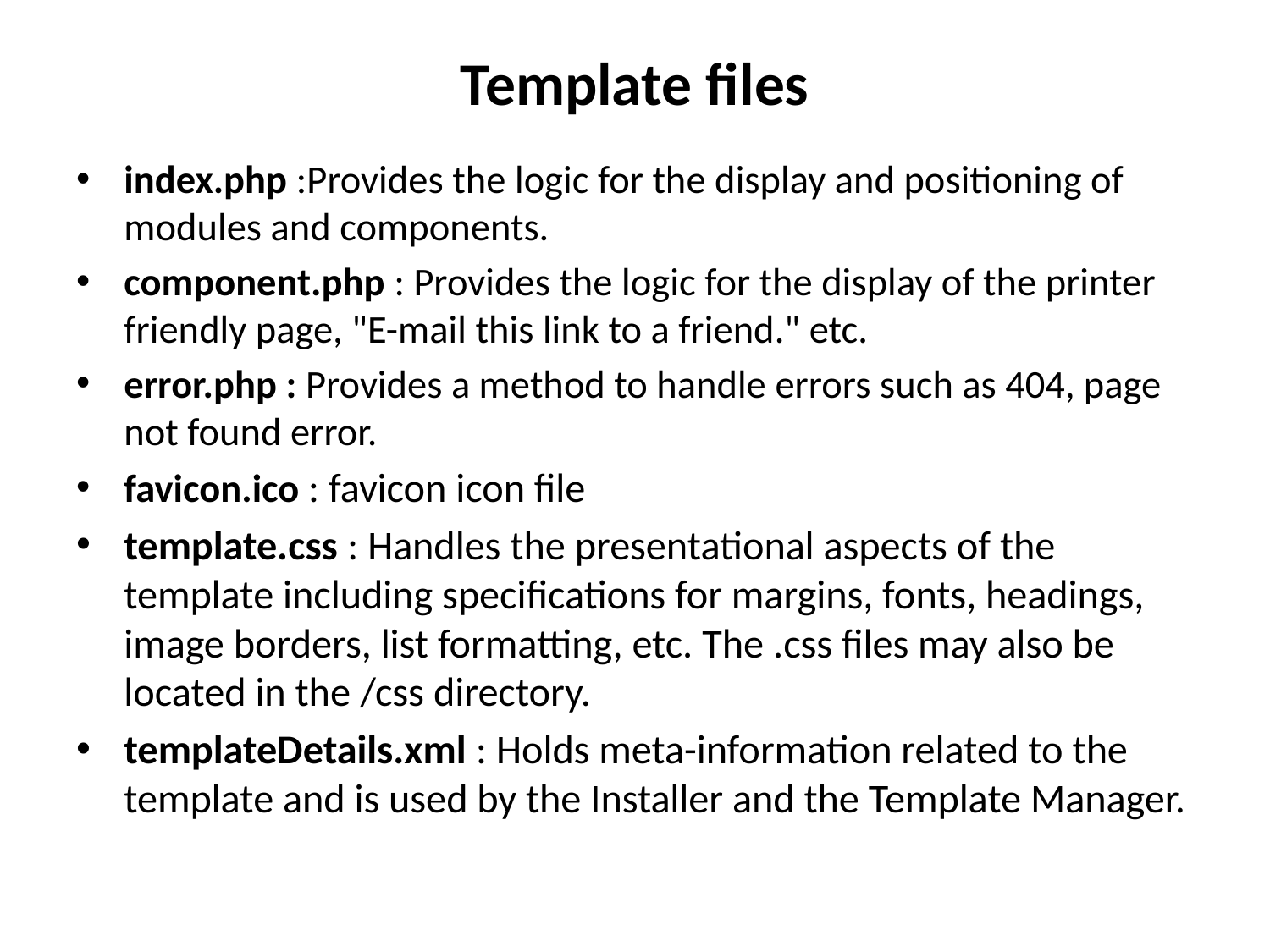

# Template files
index.php :Provides the logic for the display and positioning of modules and components.
component.php : Provides the logic for the display of the printer friendly page, "E-mail this link to a friend." etc.
error.php : Provides a method to handle errors such as 404, page not found error.
favicon.ico : favicon icon file
template.css : Handles the presentational aspects of the template including specifications for margins, fonts, headings, image borders, list formatting, etc. The .css files may also be located in the /css directory.
templateDetails.xml : Holds meta-information related to the template and is used by the Installer and the Template Manager.